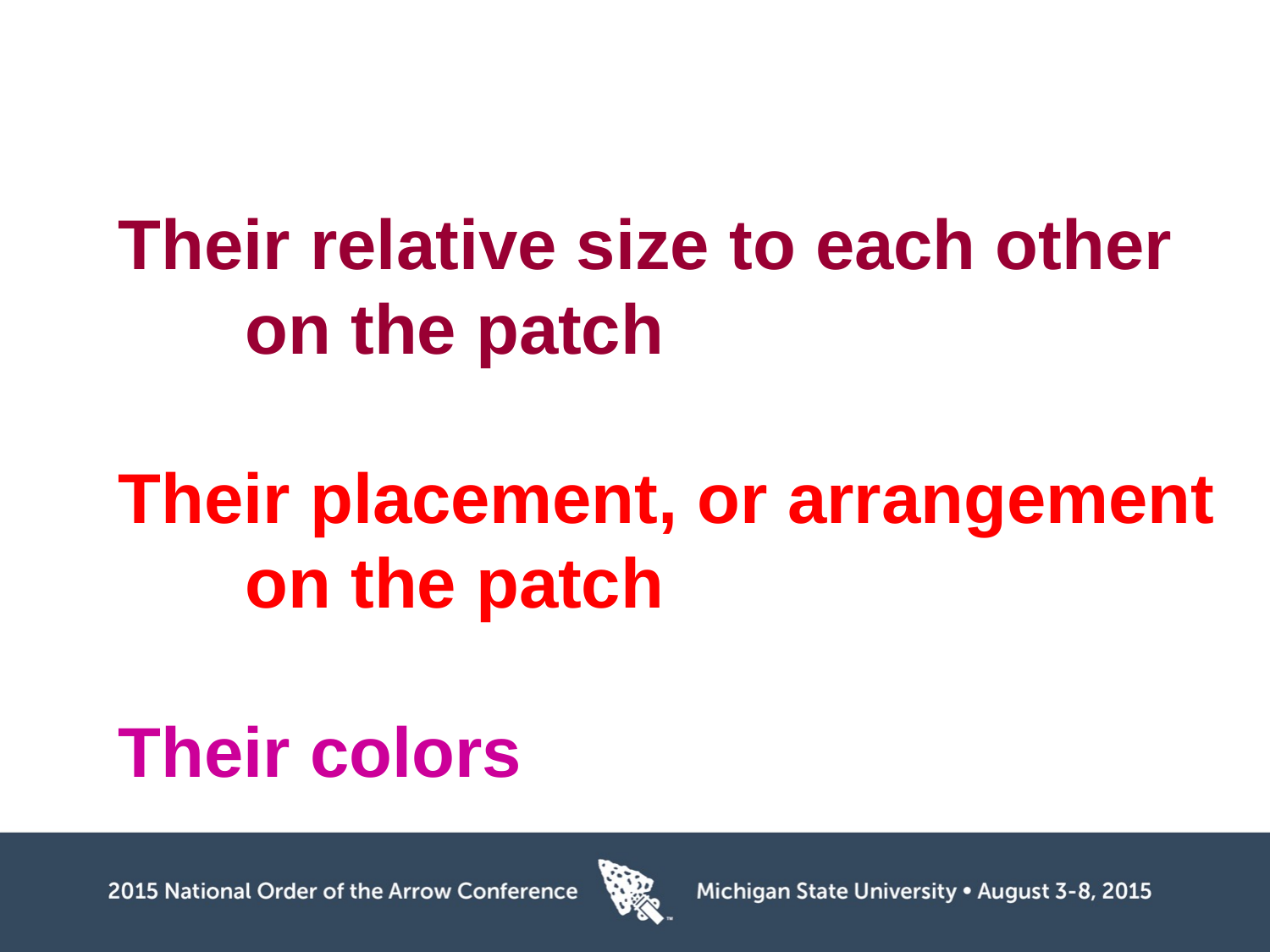

Their relative size to each other
	on the patch

Their placement, or arrangement
	on the patch

Their colors